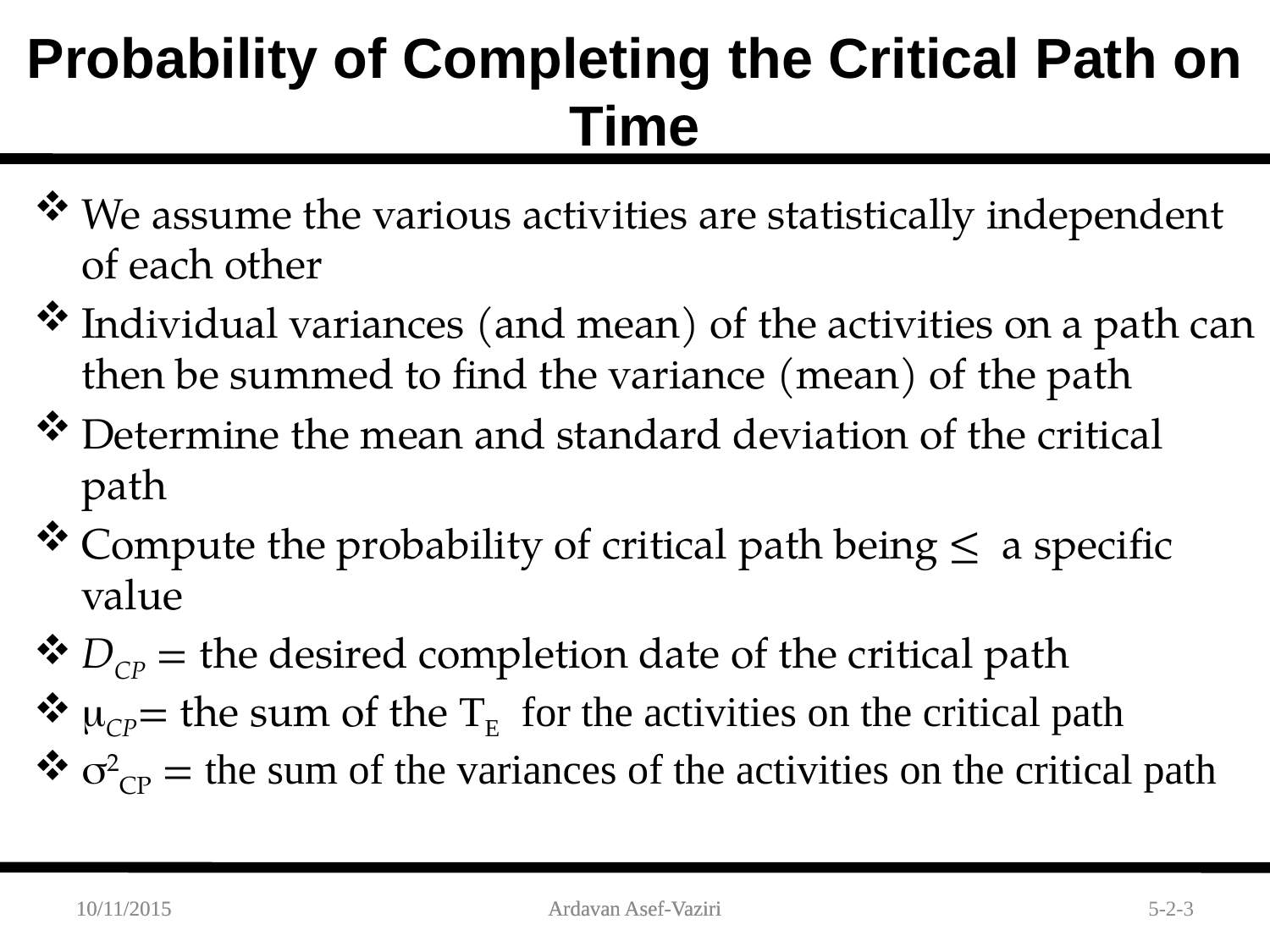

Probability of Completing the Critical Path on Time
We assume the various activities are statistically independent of each other
Individual variances (and mean) of the activities on a path can then be summed to find the variance (mean) of the path
Determine the mean and standard deviation of the critical path
Compute the probability of critical path being ≤  a specific value
DCP = the desired completion date of the critical path
μCP= the sum of the TE  for the activities on the critical path
σ2CP = the sum of the variances of the activities on the critical path

10/11/2015
10/11/2015
Ardavan Asef-Vaziri
Ardavan Asef-Vaziri
5-2-3